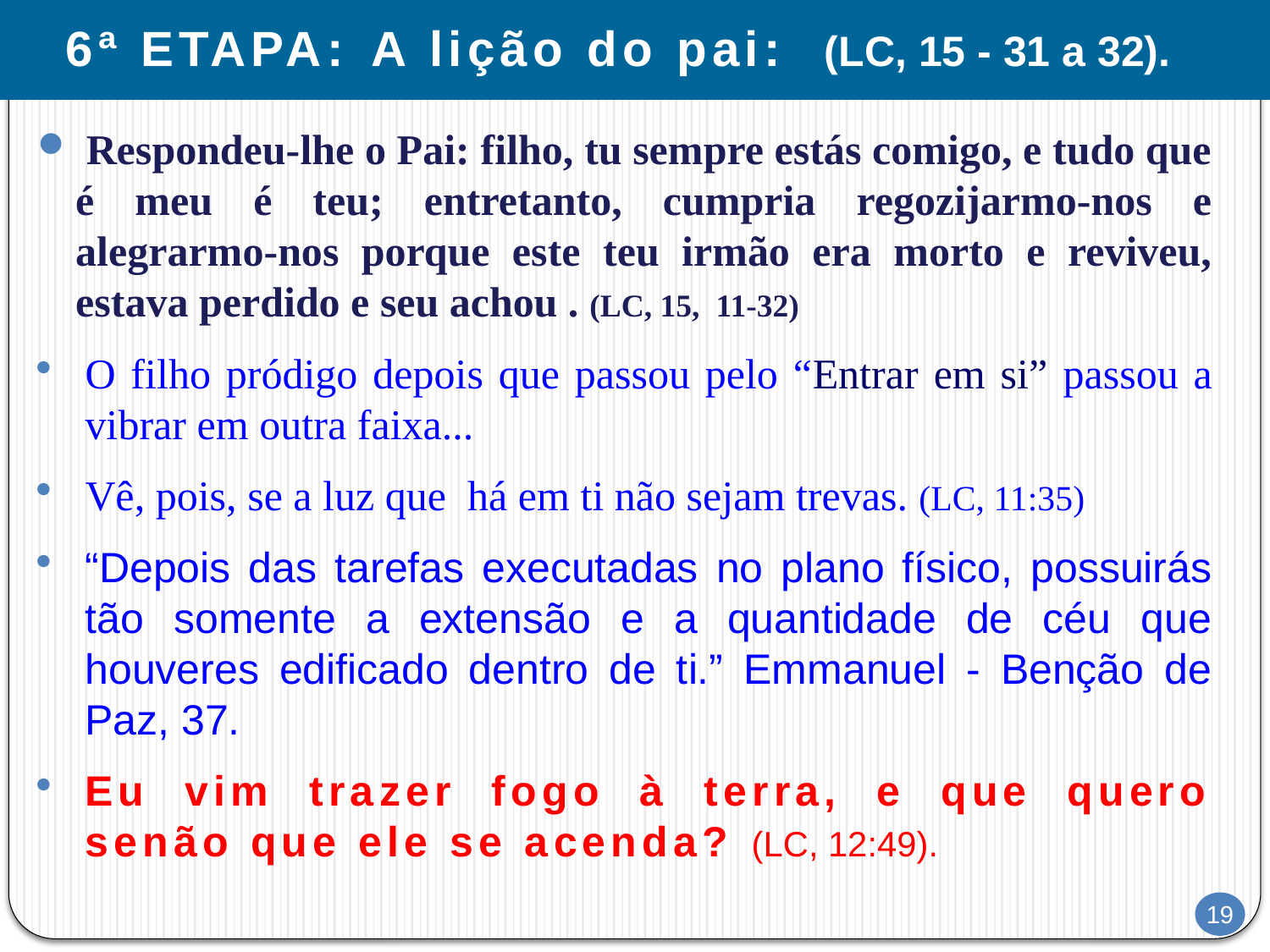

6ª ETAPA:  A lição do pai:  (LC, 15 - 31 a 32).
 Respondeu-lhe o Pai: filho, tu sempre estás comigo, e tudo que é meu é teu; entretanto, cumpria regozijarmo-nos e alegrarmo-nos porque este teu irmão era morto e reviveu, estava perdido e seu achou . (LC, 15,  11-32)
O filho pródigo depois que passou pelo “Entrar em si” passou a vibrar em outra faixa...
Vê, pois, se a luz que  há em ti não sejam trevas. (LC, 11:35)
“Depois das tarefas executadas no plano físico, possuirás tão somente a extensão e a quantidade de céu que houveres edificado dentro de ti.” Emmanuel - Benção de Paz, 37.
Eu vim trazer fogo à terra, e que quero senão que ele se acenda? (LC, 12:49).

19